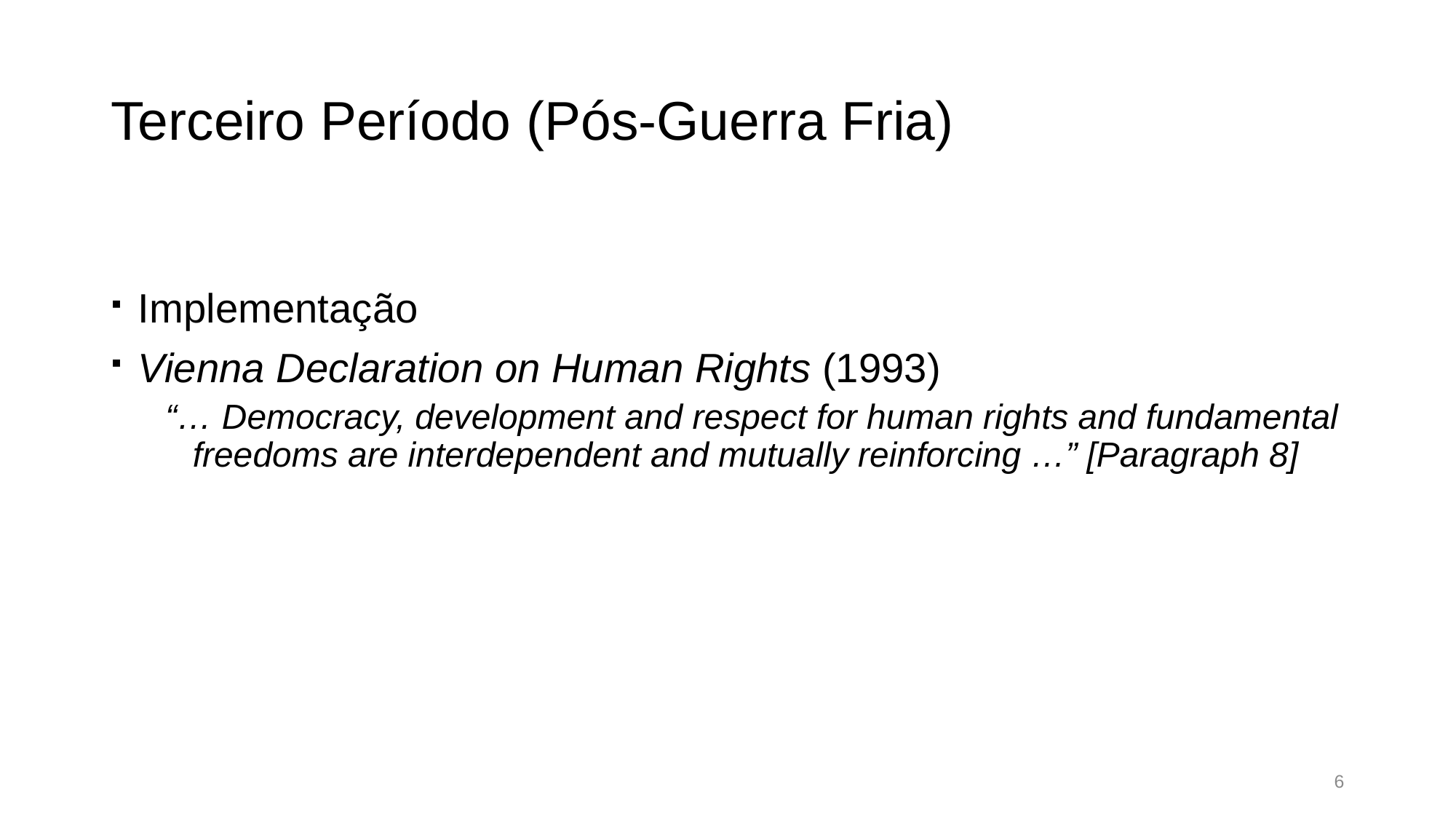

# Terceiro Período (Pós-Guerra Fria)

Implementação
Vienna Declaration on Human Rights (1993)
“… Democracy, development and respect for human rights and fundamental freedoms are interdependent and mutually reinforcing …” [Paragraph 8]
6